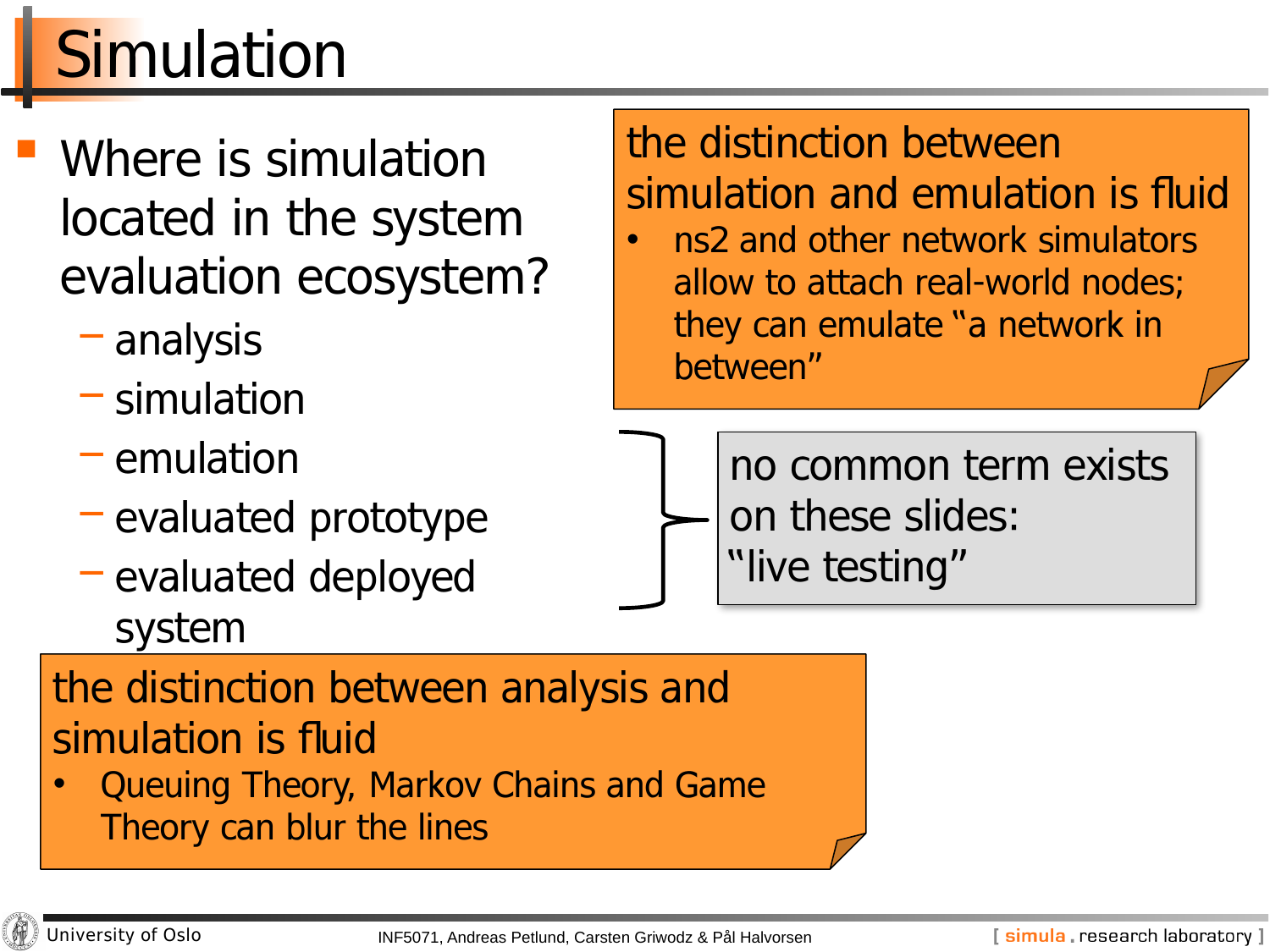

# Simulation
the distinction between simulation and emulation is fluid
ns2 and other network simulators allow to attach real-world nodes; they can emulate “a network in between”
Where is simulation located in the system evaluation ecosystem?
analysis
simulation
emulation
evaluated prototype
evaluated deployed system

no common term exists
on these slides:
“live testing”

the distinction between analysis and simulation is fluid
Queuing Theory, Markov Chains and Game Theory can blur the lines